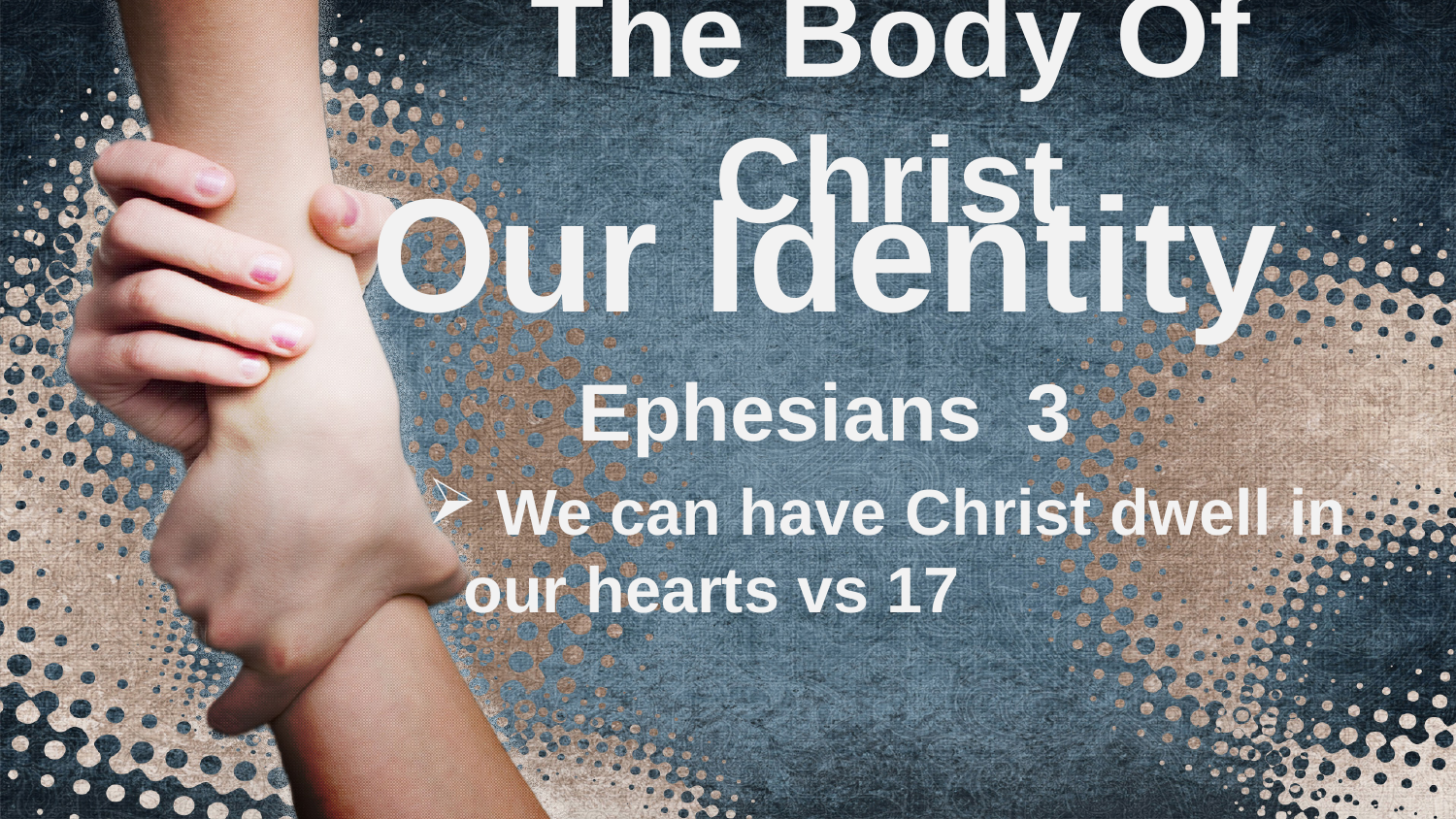

# The Body Of Christ
Our Identity
Ephesians  3
 We can have Christ dwell in our hearts vs 17